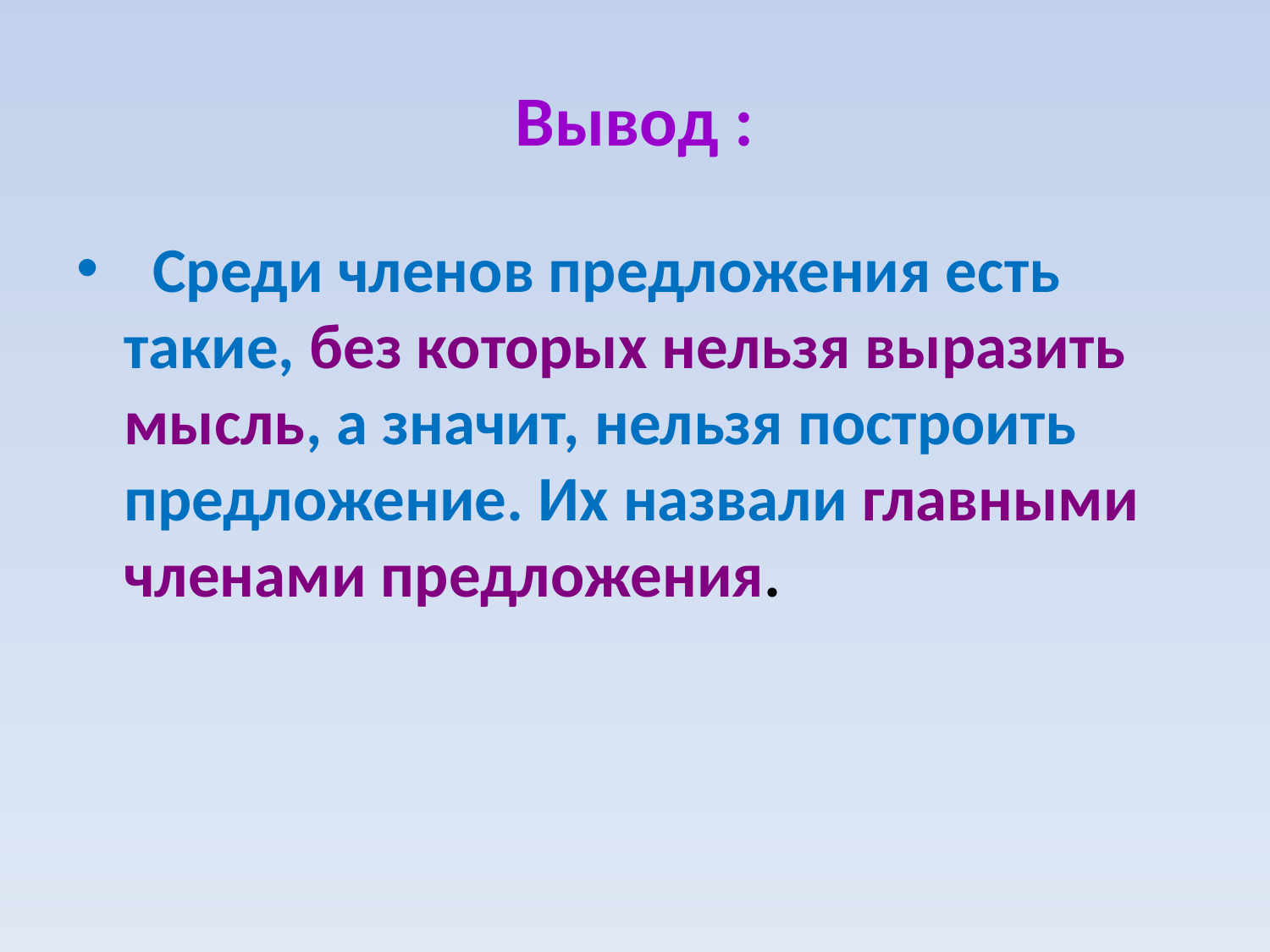

# Вывод :
  Среди членов предложения есть такие, без которых нельзя выразить мысль, а значит, нельзя построить предложение. Их назвали главными членами предложения.